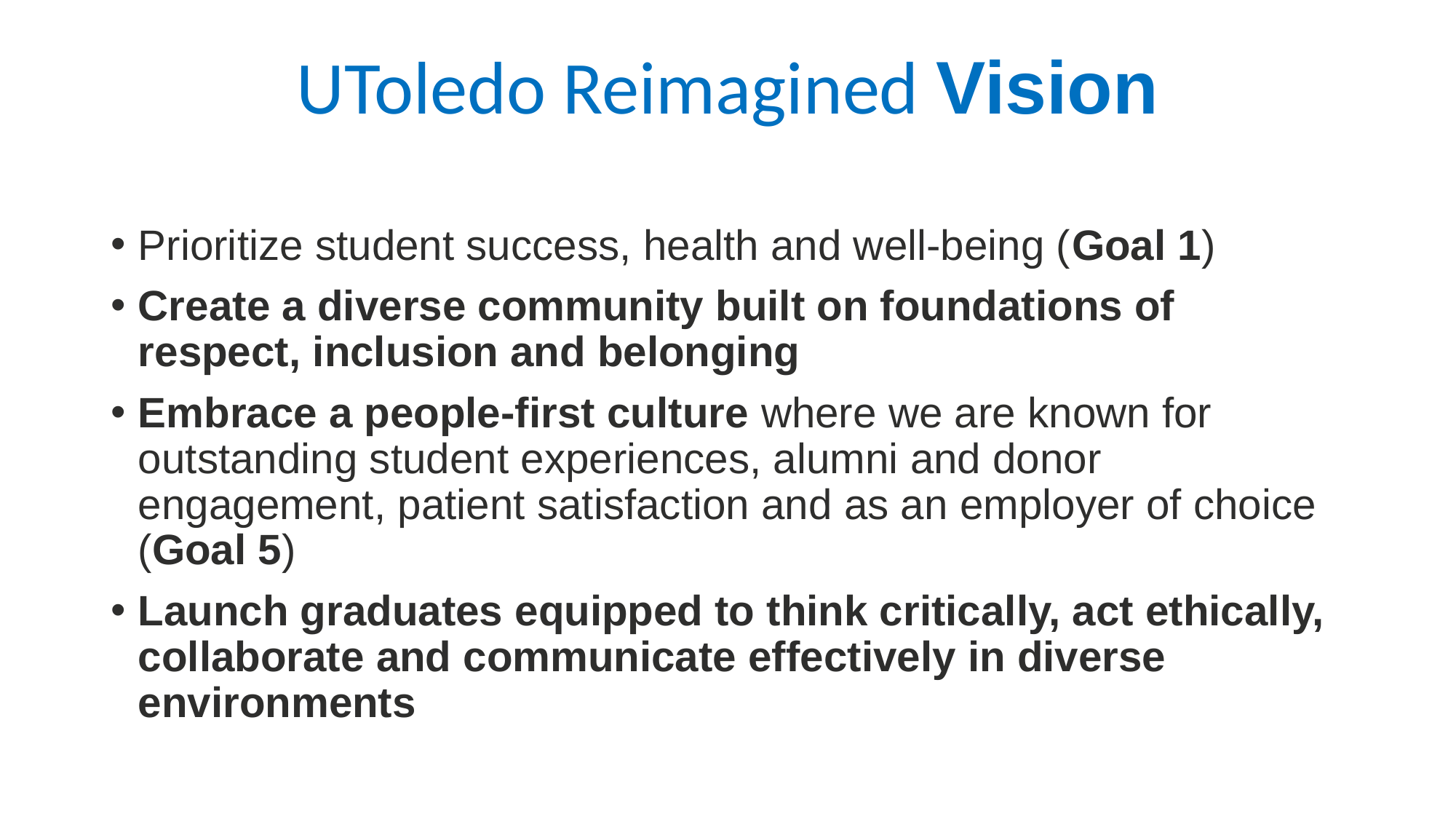

# UToledo Reimagined Vision
Prioritize student success, health and well-being (Goal 1)
Create a diverse community built on foundations of respect, inclusion and belonging
Embrace a people-first culture where we are known for outstanding student experiences, alumni and donor engagement, patient satisfaction and as an employer of choice (Goal 5)
Launch graduates equipped to think critically, act ethically, collaborate and communicate effectively in diverse environments